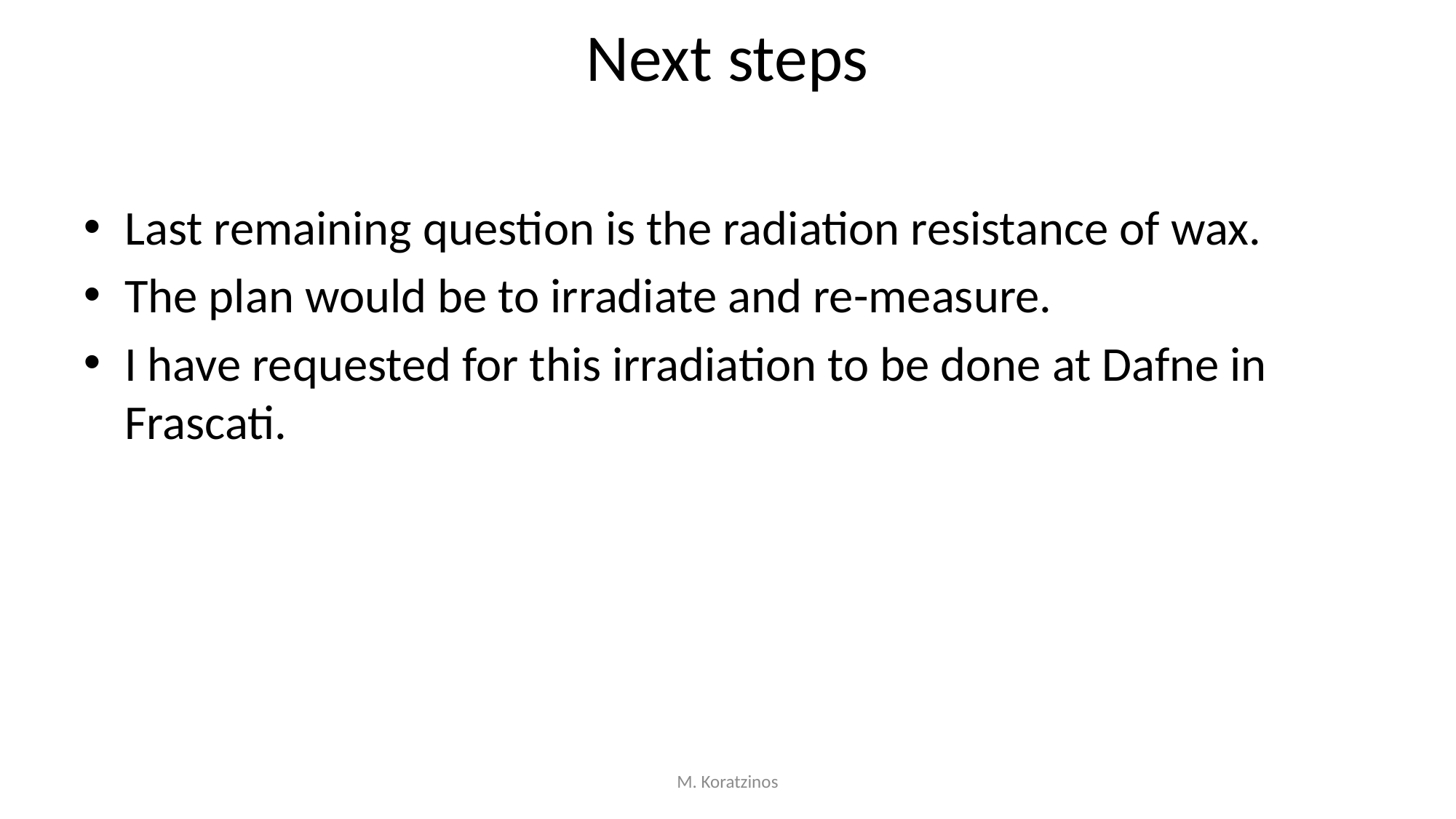

# Next steps
Last remaining question is the radiation resistance of wax.
The plan would be to irradiate and re-measure.
I have requested for this irradiation to be done at Dafne in Frascati.
M. Koratzinos